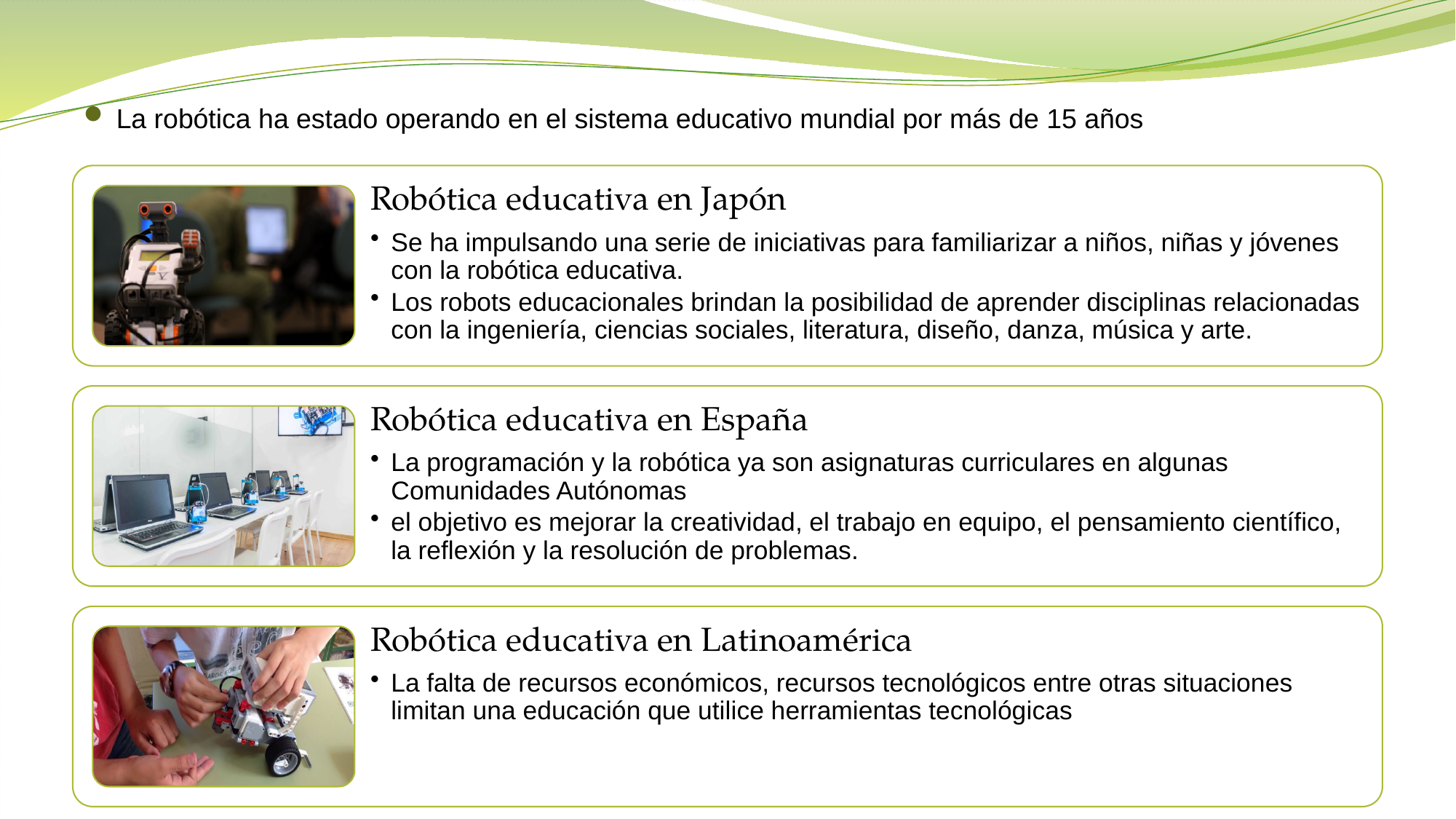

La robótica ha estado operando en el sistema educativo mundial por más de 15 años
Robótica educativa en Japón
Se ha impulsando una serie de iniciativas para familiarizar a niños, niñas y jóvenes con la robótica educativa.
Los robots educacionales brindan la posibilidad de aprender disciplinas relacionadas con la ingeniería, ciencias sociales, literatura, diseño, danza, música y arte.
Robótica educativa en España
La programación y la robótica ya son asignaturas curriculares en algunas Comunidades Autónomas
el objetivo es mejorar la creatividad, el trabajo en equipo, el pensamiento científico, la reflexión y la resolución de problemas.
Robótica educativa en Latinoamérica
La falta de recursos económicos, recursos tecnológicos entre otras situaciones limitan una educación que utilice herramientas tecnológicas